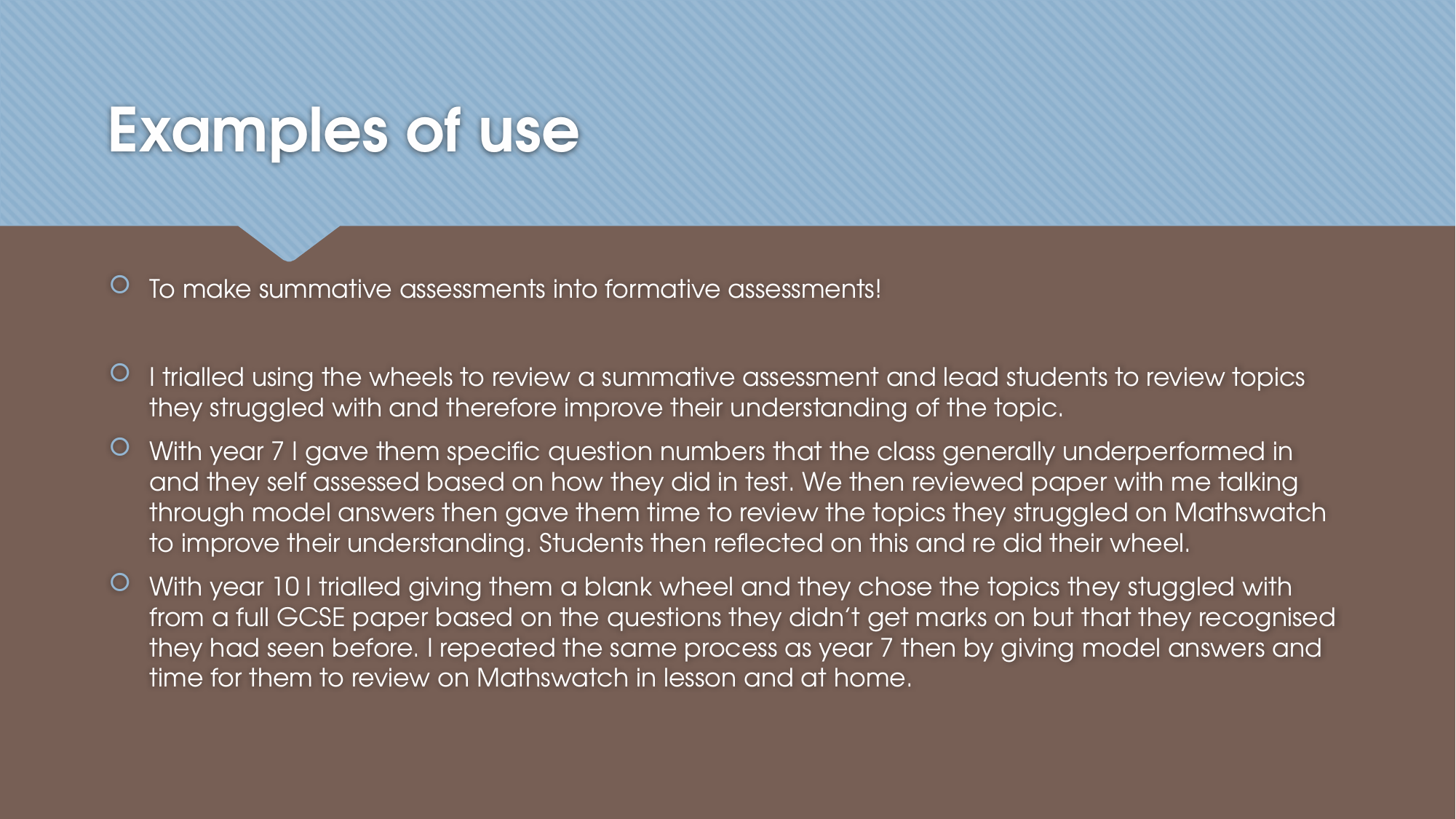

# Examples of use
To make summative assessments into formative assessments!

I trialled using the wheels to review a summative assessment and lead students to review topics they struggled with and therefore improve their understanding of the topic.
With year 7 I gave them specific question numbers that the class generally underperformed in and they self assessed based on how they did in test. We then reviewed paper with me talking through model answers then gave them time to review the topics they struggled on Mathswatch to improve their understanding. Students then reflected on this and re did their wheel.
With year 10 I trialled giving them a blank wheel and they chose the topics they stuggled with from a full GCSE paper based on the questions they didn’t get marks on but that they recognised they had seen before. I repeated the same process as year 7 then by giving model answers and time for them to review on Mathswatch in lesson and at home.